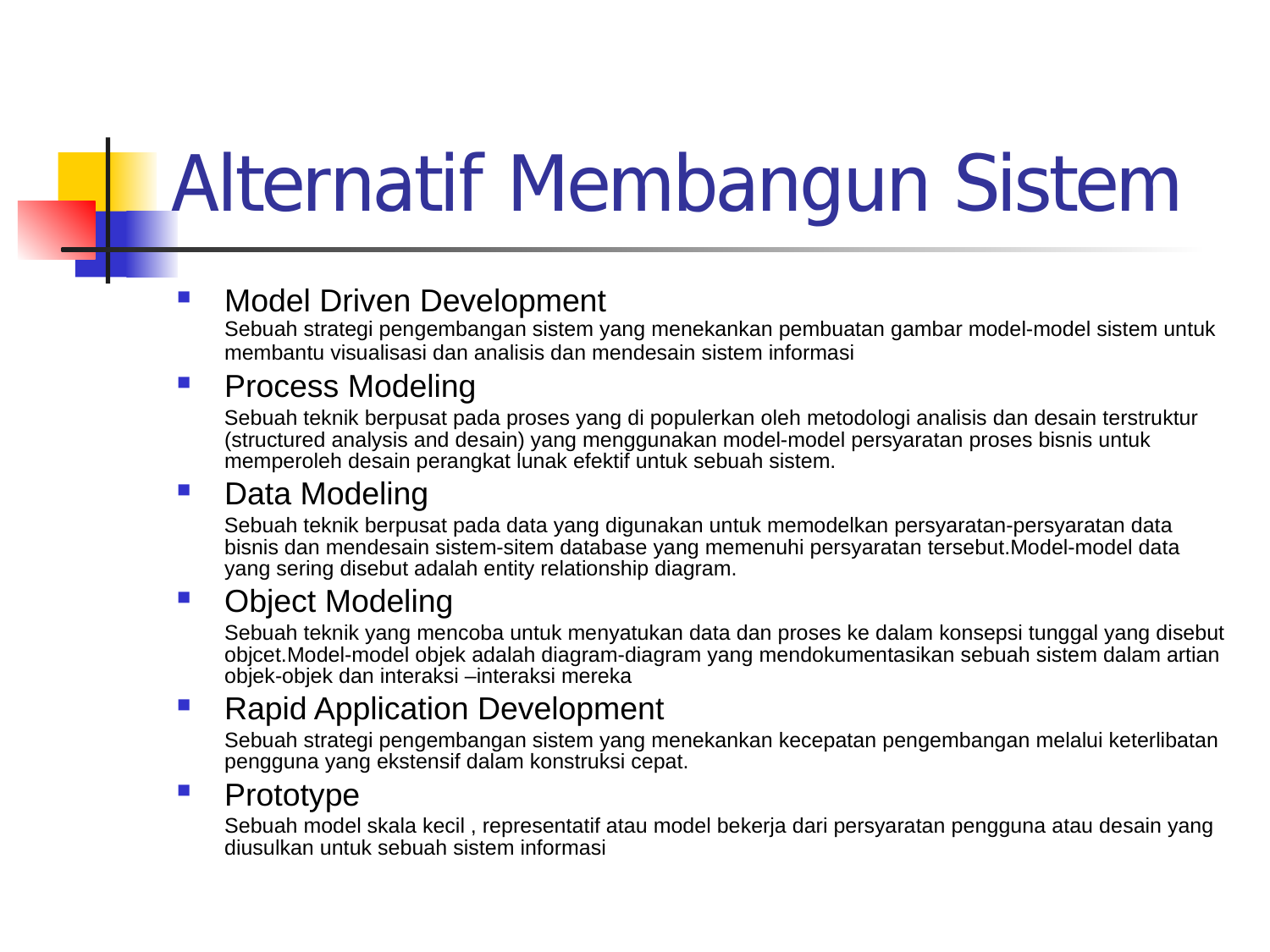

# Alternatif Membangun Sistem
Model Driven Development
Sebuah strategi pengembangan sistem yang menekankan pembuatan gambar model-model sistem untuk membantu visualisasi dan analisis dan mendesain sistem informasi
Process Modeling
                Sebuah teknik berpusat pada proses yang di populerkan oleh metodologi analisis dan desain terstruktur (structured analysis and desain) yang menggunakan model-model persyaratan proses bisnis untuk memperoleh desain perangkat lunak efektif untuk sebuah sistem.
Data Modeling
                Sebuah teknik berpusat pada data yang digunakan untuk memodelkan persyaratan-persyaratan data bisnis dan mendesain sistem-sitem database yang memenuhi persyaratan tersebut.Model-model data yang sering disebut adalah entity relationship diagram.
Object Modeling
	Sebuah teknik yang mencoba untuk menyatukan data dan proses ke dalam konsepsi tunggal yang disebut objcet.Model-model objek adalah diagram-diagram yang mendokumentasikan sebuah sistem dalam artian objek-objek dan interaksi –interaksi mereka
Rapid Application Development
	Sebuah strategi pengembangan sistem yang menekankan kecepatan pengembangan melalui keterlibatan pengguna yang ekstensif dalam konstruksi cepat.
Prototype
	Sebuah model skala kecil , representatif atau model bekerja dari persyaratan pengguna atau desain yang diusulkan untuk sebuah sistem informasi